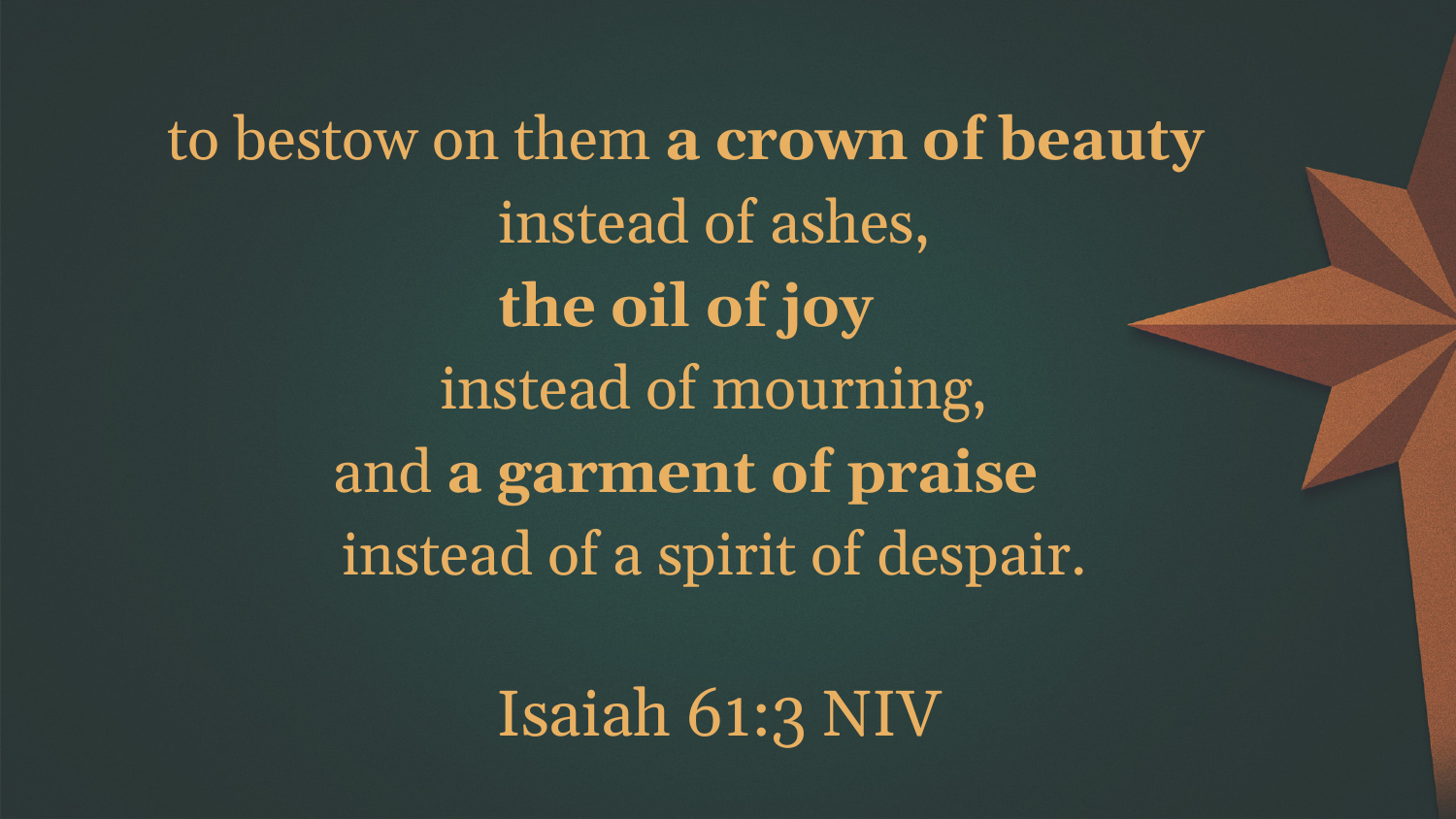

to bestow on them a crown of beauty
    instead of ashes,
the oil of joy
    instead of mourning,
and a garment of praise
    instead of a spirit of despair.
Isaiah 61:3 NIV